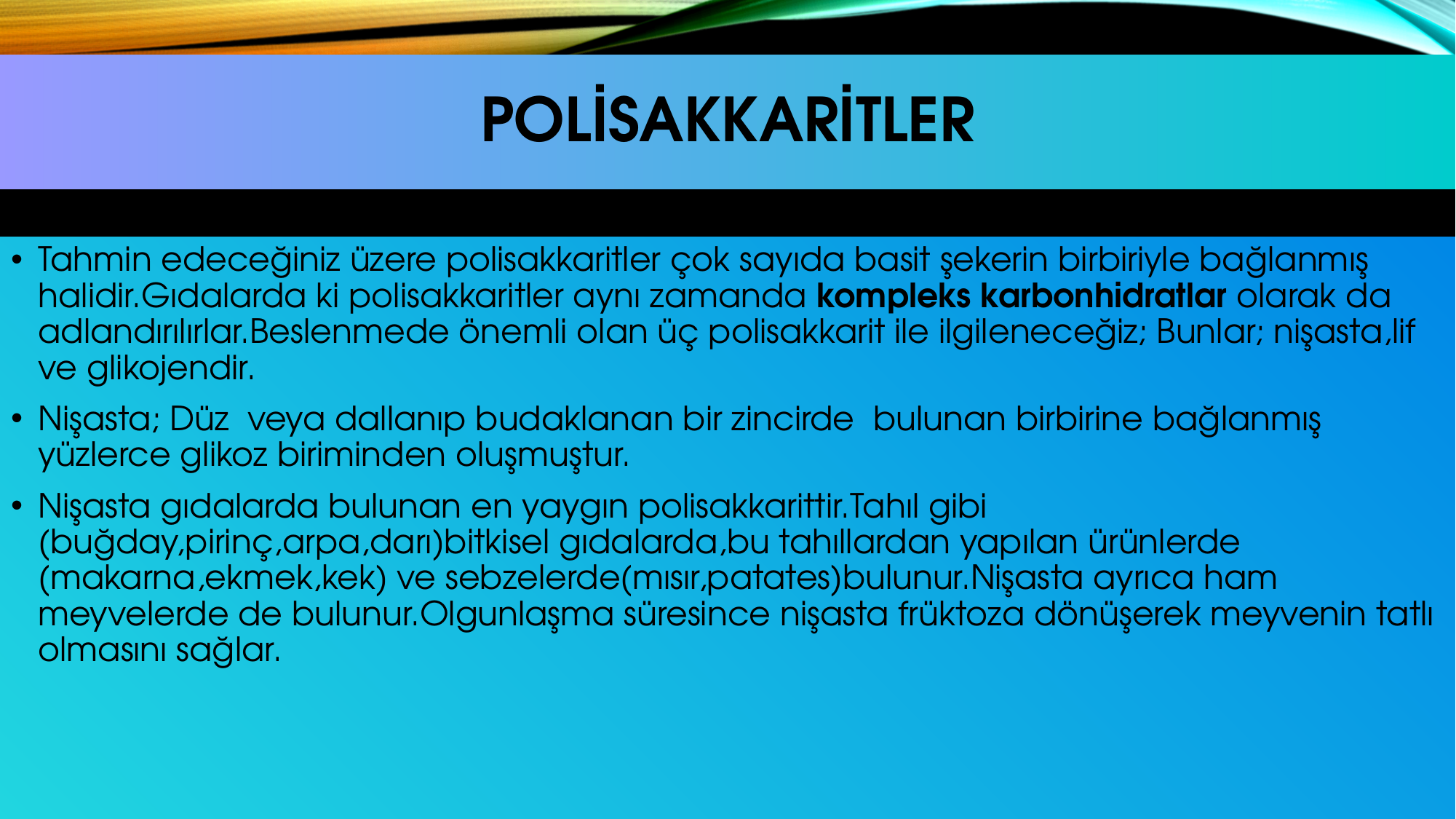

# POLİSAKKARİTLER
Tahmin edeceğiniz üzere polisakkaritler çok sayıda basit şekerin birbiriyle bağlanmış halidir.Gıdalarda ki polisakkaritler aynı zamanda kompleks karbonhidratlar olarak da adlandırılırlar.Beslenmede önemli olan üç polisakkarit ile ilgileneceğiz; Bunlar; nişasta,lif ve glikojendir.
Nişasta; Düz  veya dallanıp budaklanan bir zincirde  bulunan birbirine bağlanmış yüzlerce glikoz biriminden oluşmuştur.
Nişasta gıdalarda bulunan en yaygın polisakkarittir.Tahıl gibi (buğday,pirinç,arpa,darı)bitkisel gıdalarda,bu tahıllardan yapılan ürünlerde (makarna,ekmek,kek) ve sebzelerde(mısır,patates)bulunur.Nişasta ayrıca ham meyvelerde de bulunur.Olgunlaşma süresince nişasta früktoza dönüşerek meyvenin tatlı olmasını sağlar.